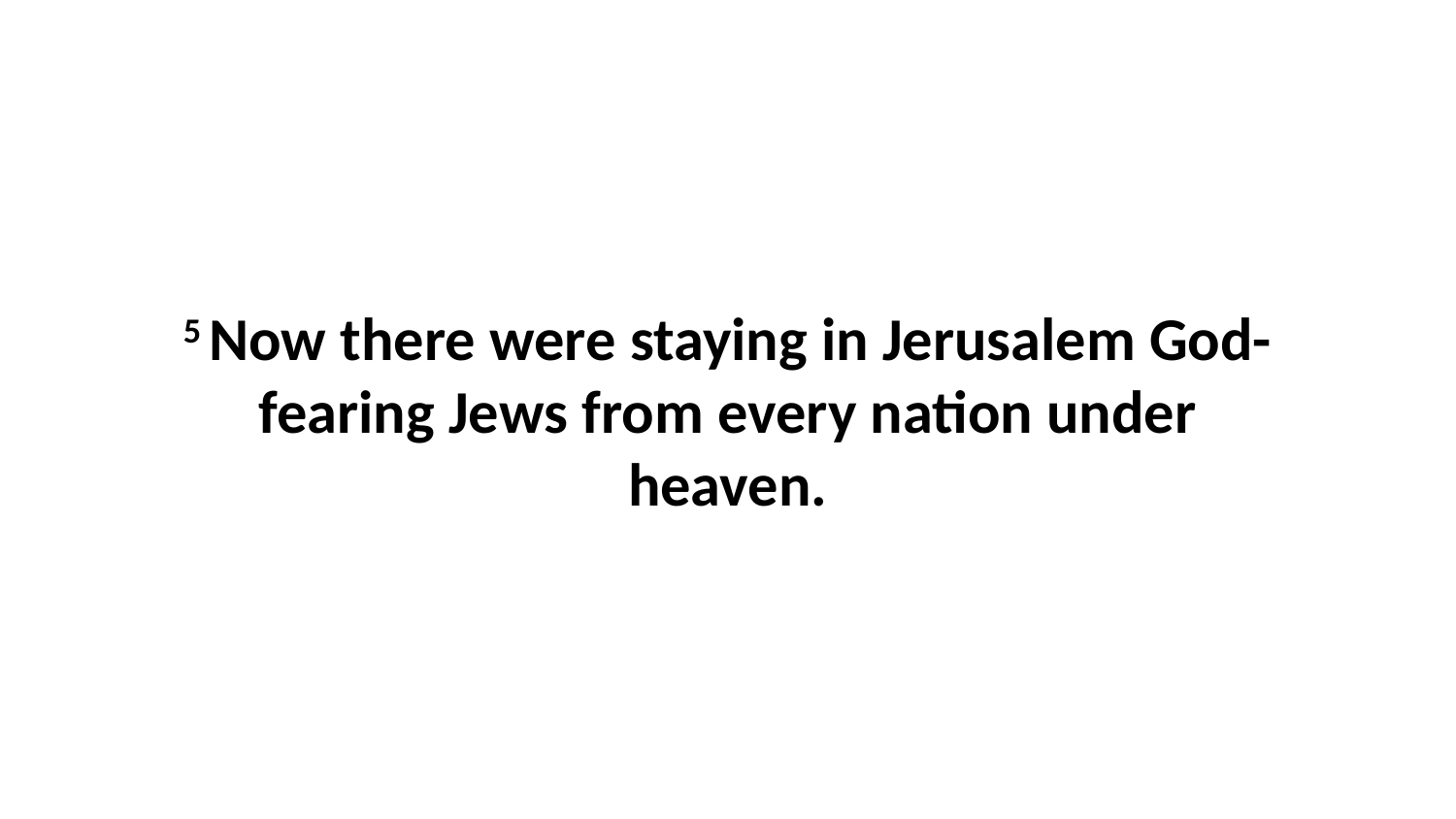

5 Now there were staying in Jerusalem God-fearing Jews from every nation under heaven.